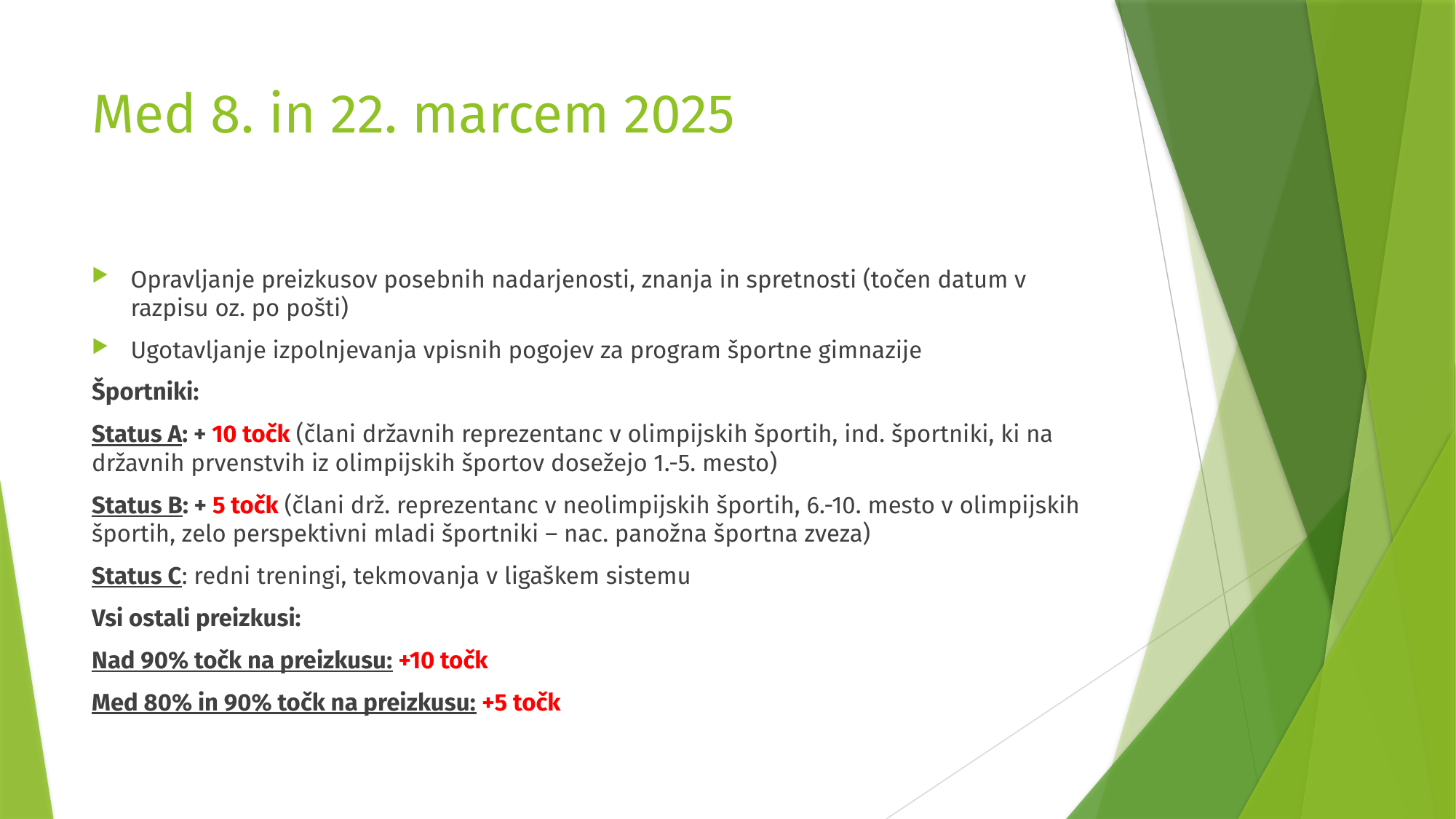

# Med 8. in 22. marcem 2025
Opravljanje preizkusov posebnih nadarjenosti, znanja in spretnosti (točen datum v razpisu oz. po pošti)
Ugotavljanje izpolnjevanja vpisnih pogojev za program športne gimnazije
Športniki:
Status A: + 10 točk (člani državnih reprezentanc v olimpijskih športih, ind. športniki, ki na državnih prvenstvih iz olimpijskih športov dosežejo 1.-5. mesto)
Status B: + 5 točk (člani drž. reprezentanc v neolimpijskih športih, 6.-10. mesto v olimpijskih športih, zelo perspektivni mladi športniki – nac. panožna športna zveza)
Status C: redni treningi, tekmovanja v ligaškem sistemu
Vsi ostali preizkusi:
Nad 90% točk na preizkusu: +10 točk
Med 80% in 90% točk na preizkusu: +5 točk